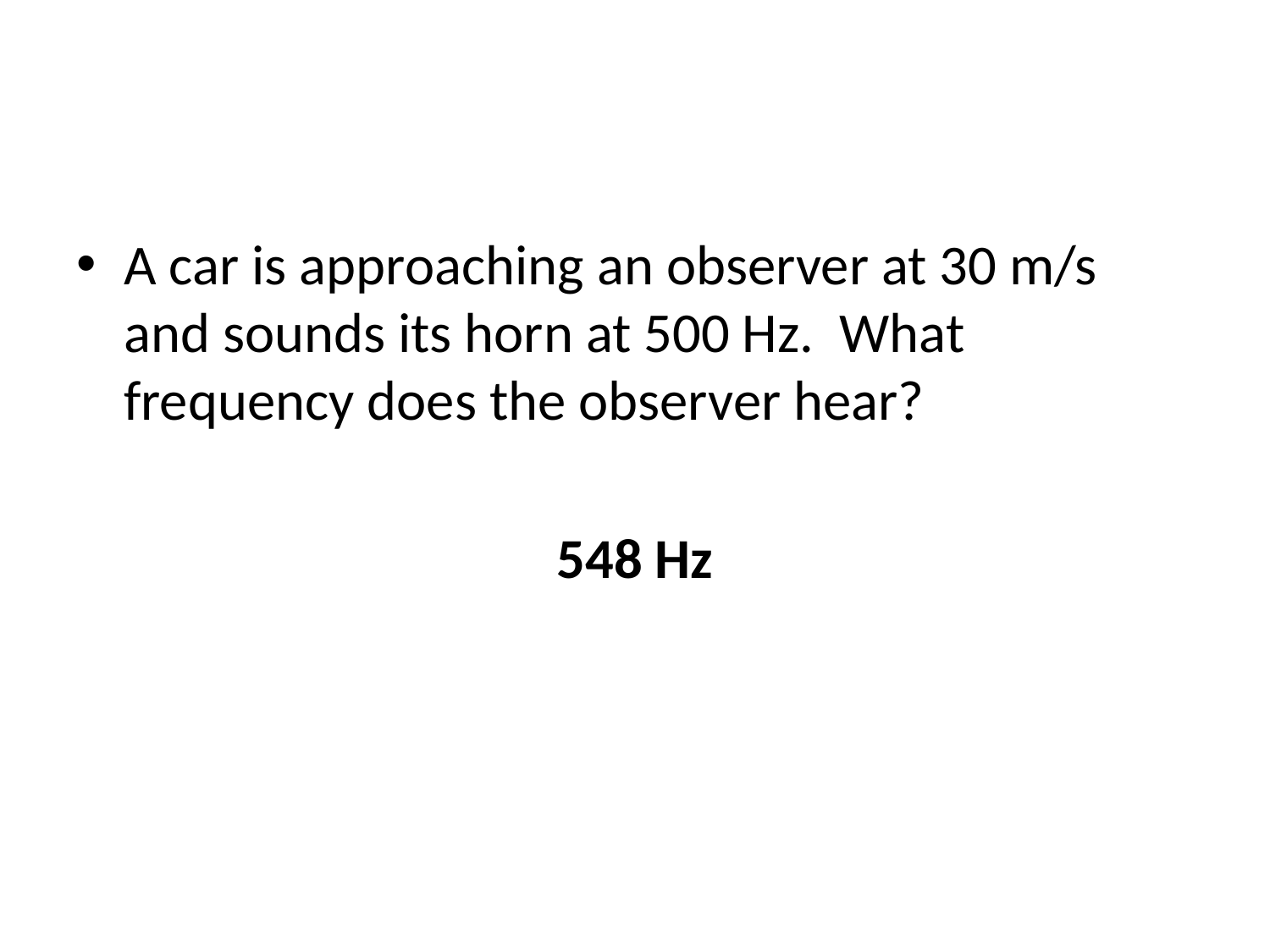

#
A car is approaching an observer at 30 m/s and sounds its horn at 500 Hz.  What frequency does the observer hear?

548 Hz